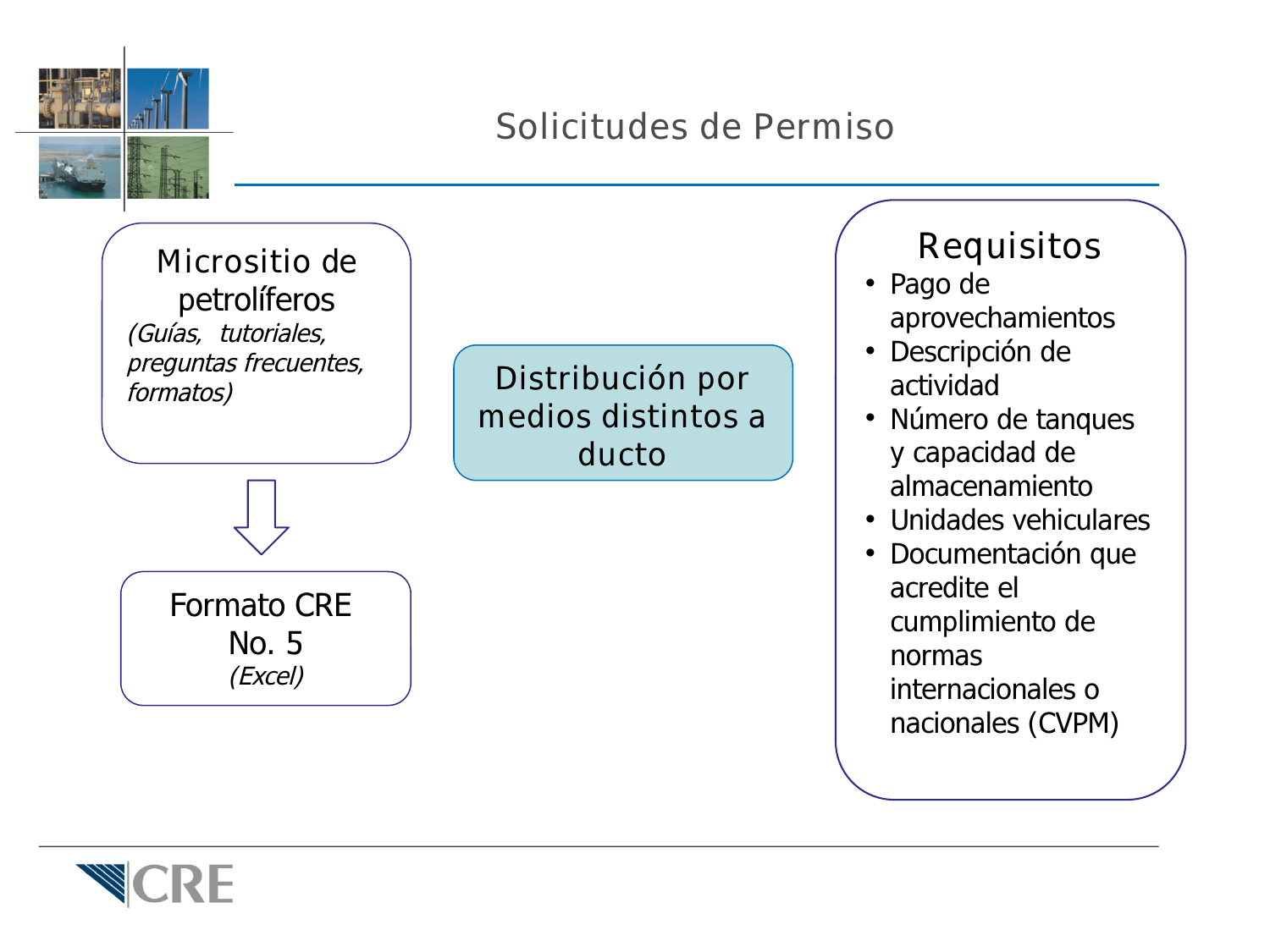

# Solicitudes de Permiso
Requisitos
Pago de aprovechamientos
Descripción de actividad
Número de tanques y capacidad de almacenamiento
Unidades vehiculares
Documentación que acredite el cumplimiento de normas internacionales o nacionales (CVPM)
Micrositio de petrolíferos
(Guías,  tutoriales, preguntas frecuentes, formatos)

Distribución por medios distintos a ducto

Formato CRE
No. 5
(Excel)